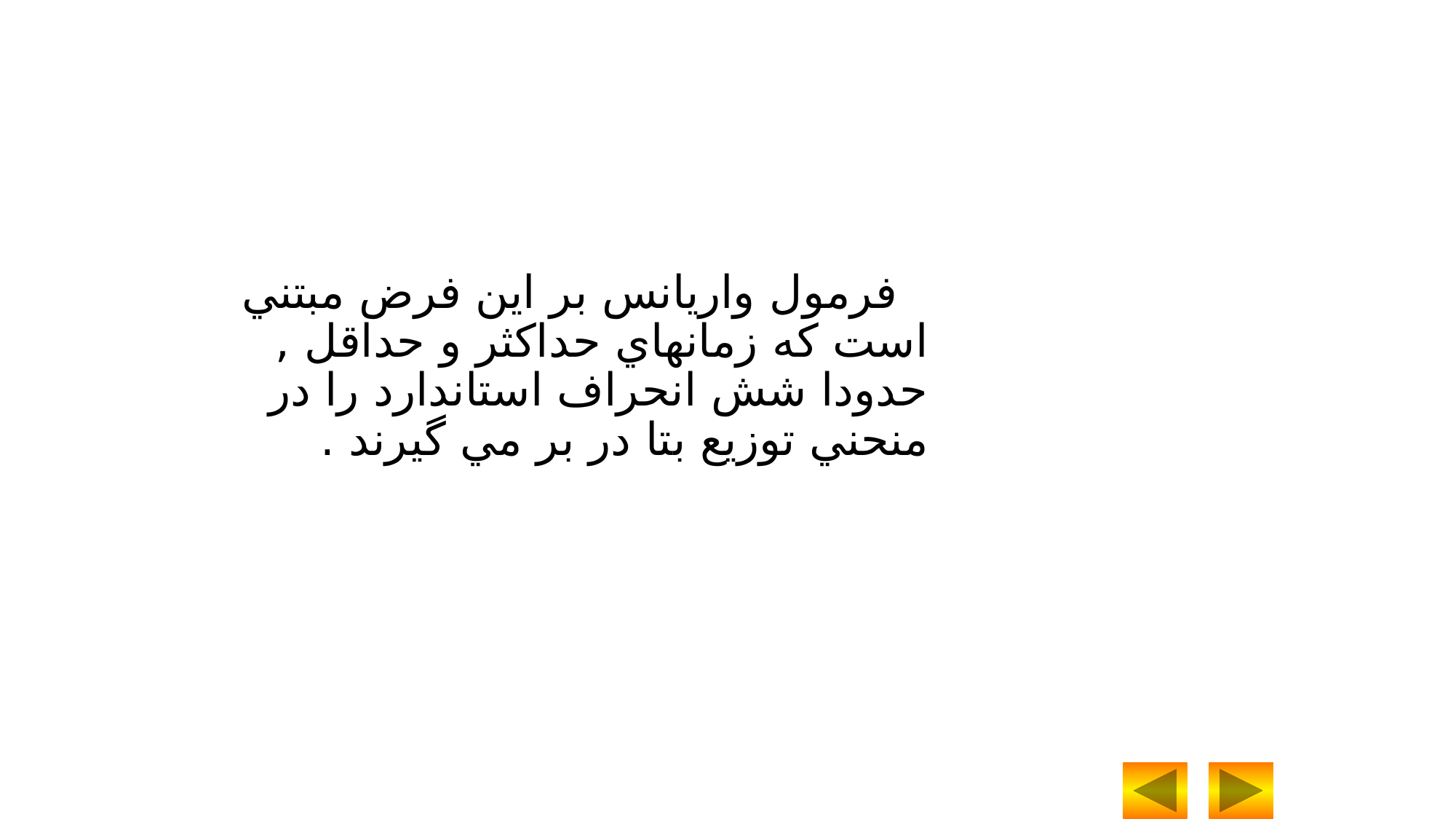

فرمول واريانس بر اين فرض مبتني است که زمانهاي حداکثر و حداقل , حدودا شش انحراف استاندارد را در منحني توزيع بتا در بر مي گيرند .